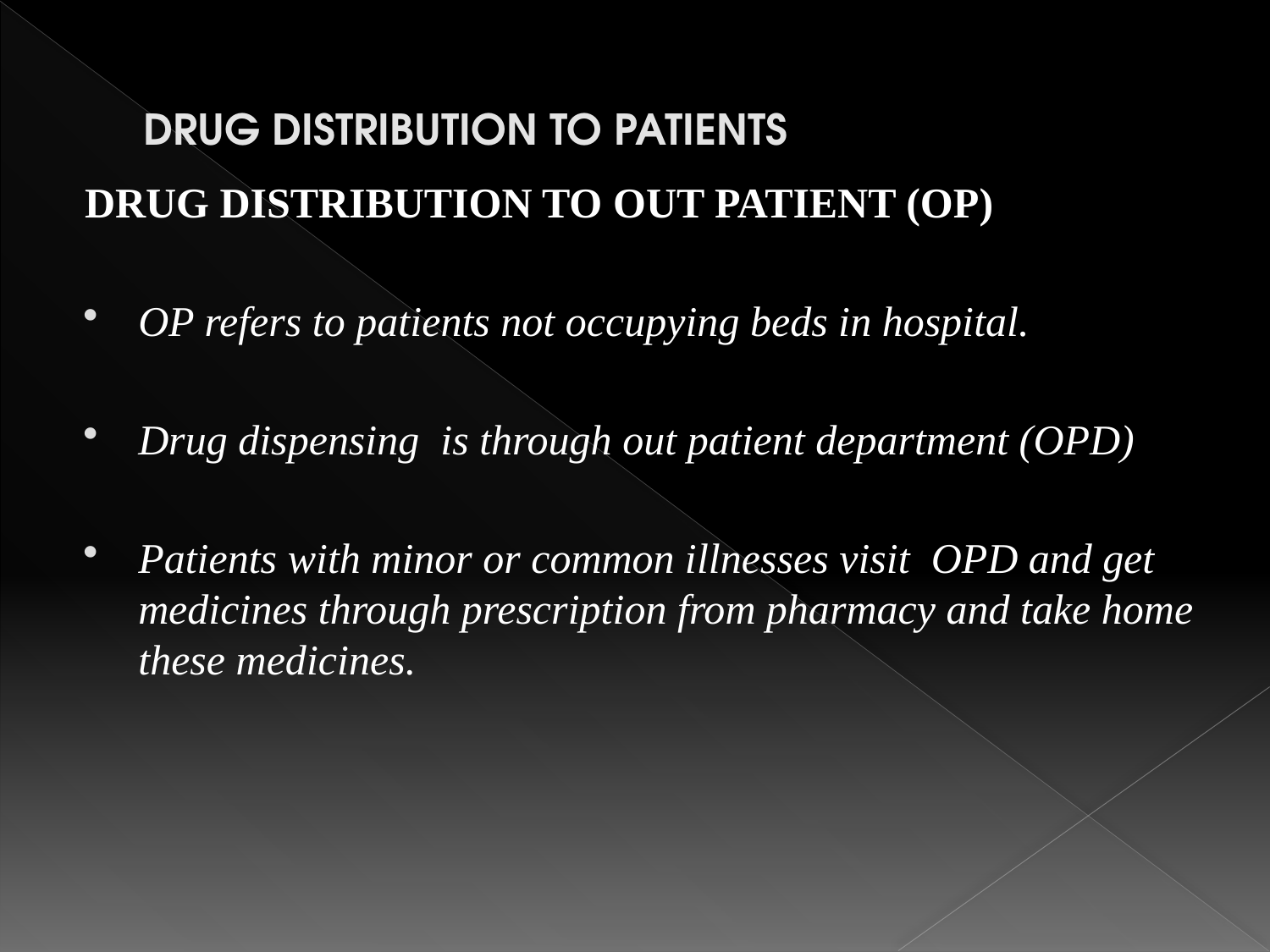

# DRUG DISTRIBUTION TO PATIENTS
DRUG DISTRIBUTION TO OUT PATIENT (OP)

OP refers to patients not occupying beds in hospital.

Drug dispensing  is through out patient department (OPD)

Patients with minor or common illnesses visit  OPD and get medicines through prescription from pharmacy and take home these medicines.